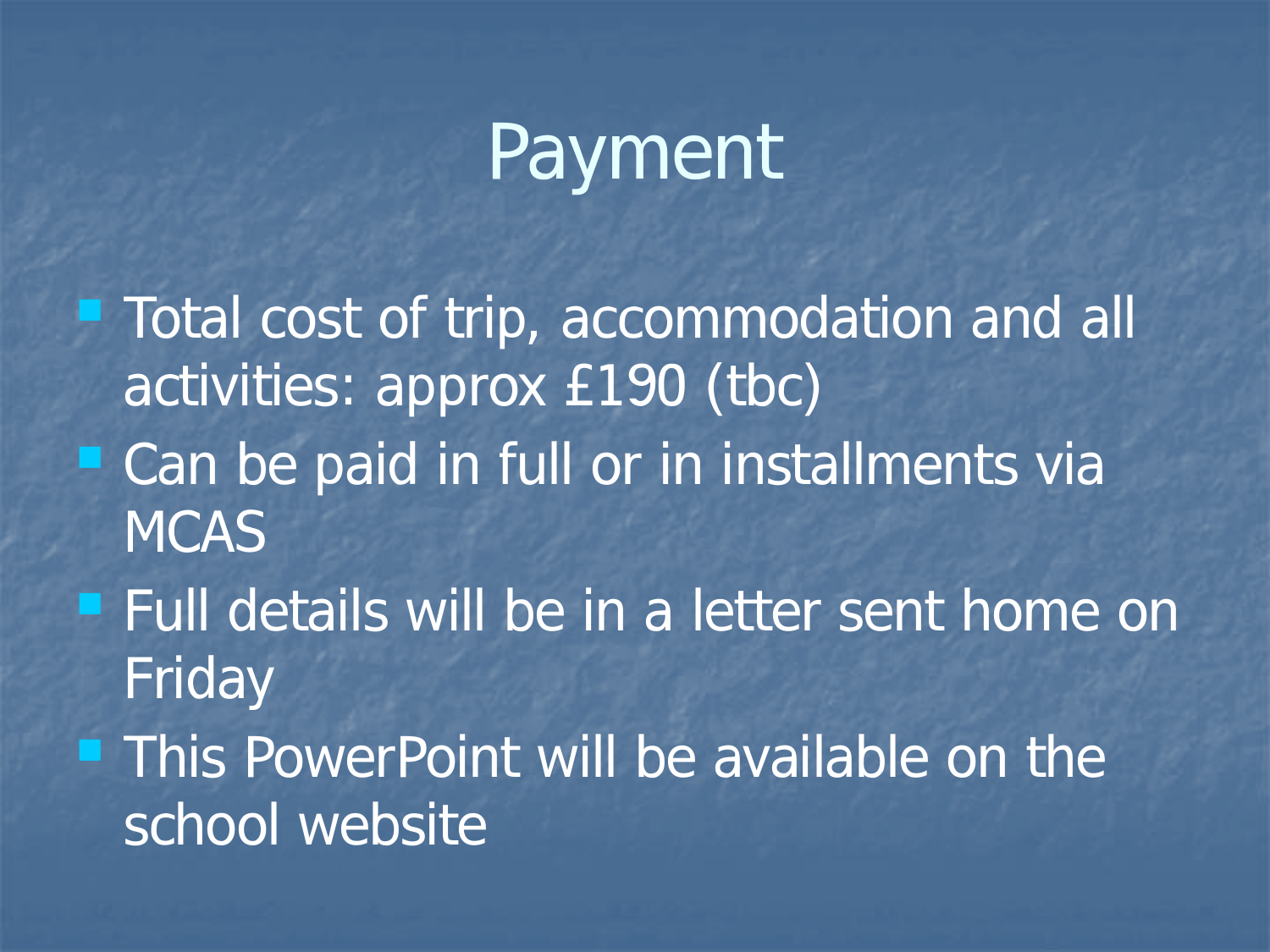

# Payment
Total cost of trip, accommodation and all activities: approx £190 (tbc)
Can be paid in full or in installments via MCAS
Full details will be in a letter sent home on Friday
This PowerPoint will be available on the school website